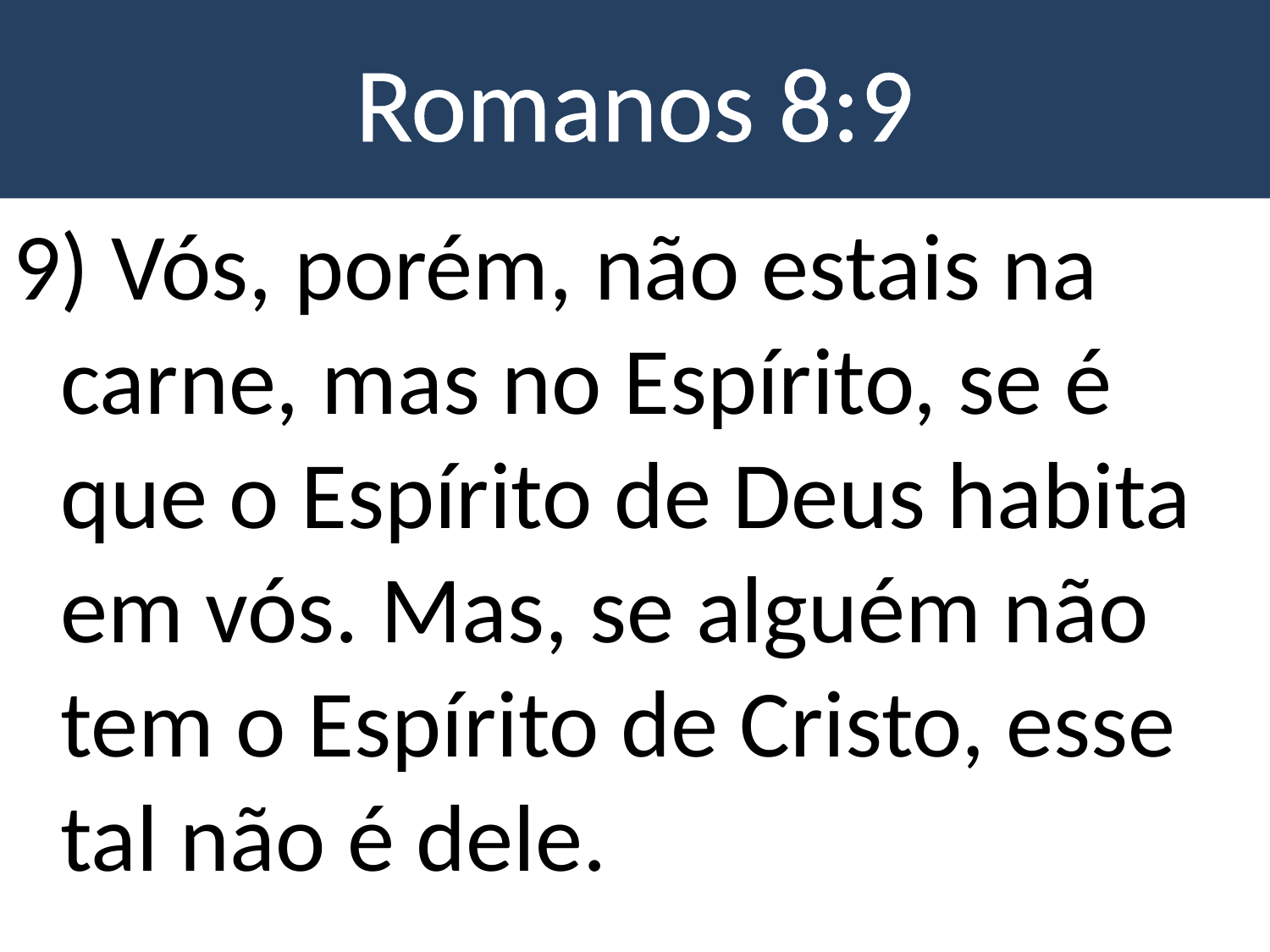

# Romanos 8:9
9) Vós, porém, não estais na carne, mas no Espírito, se é que o Espírito de Deus habita em vós. Mas, se alguém não tem o Espírito de Cristo, esse tal não é dele.